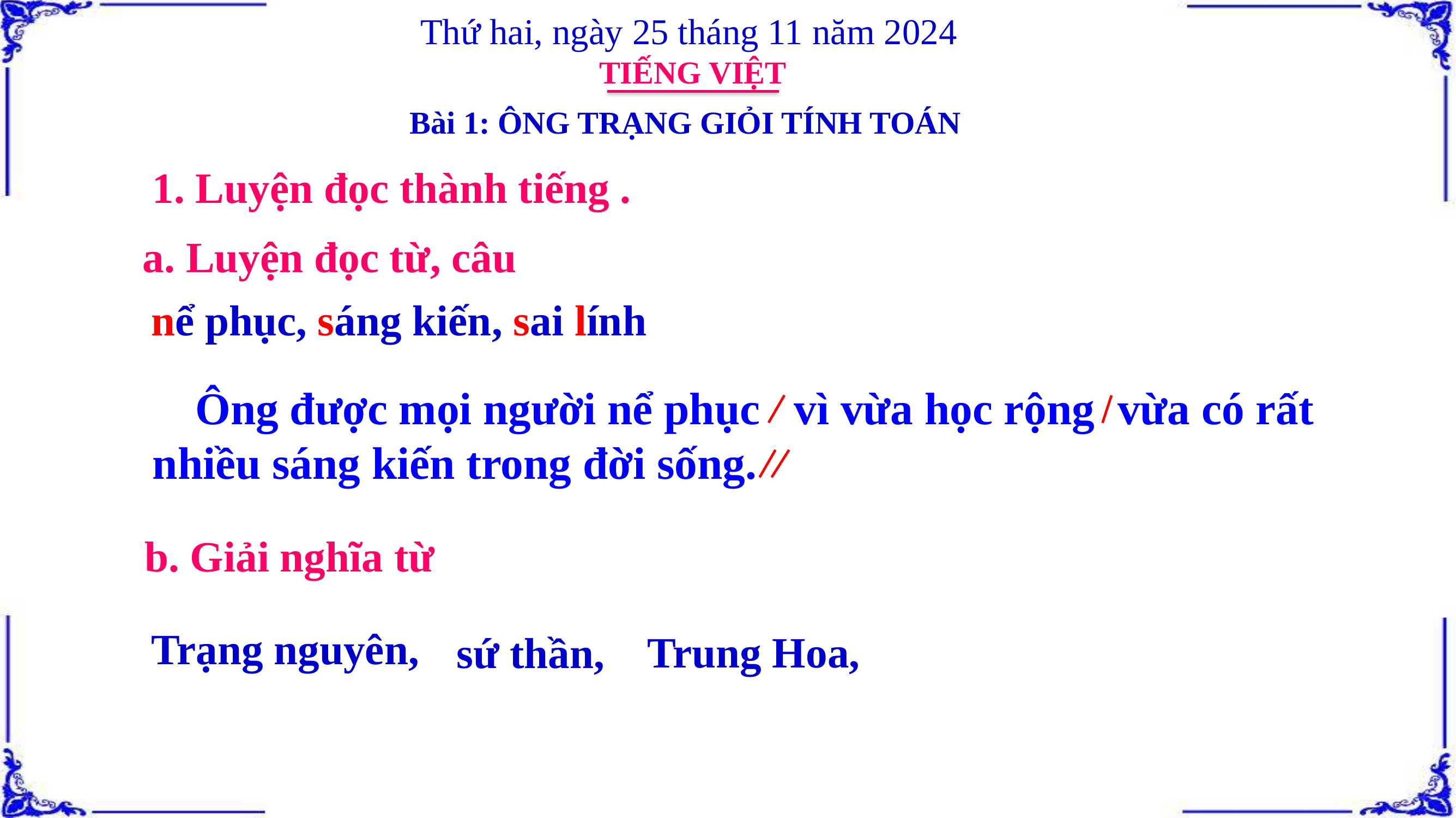

Thứ hai, ngày 25 tháng 11 năm 2024

TIẾNG VIỆT
Bài 1: ÔNG TRẠNG GIỎI TÍNH TOÁN
1. Luyện đọc thành tiếng .
a. Luyện đọc từ, câu
nể phục, sáng kiến, sai lính
    Ông được mọi người nể phục   vì vừa học rộng  vừa có rất nhiều sáng kiến trong đời sống.
b. Giải nghĩa từ
Trạng nguyên,
Trung Hoa,
sứ thần,